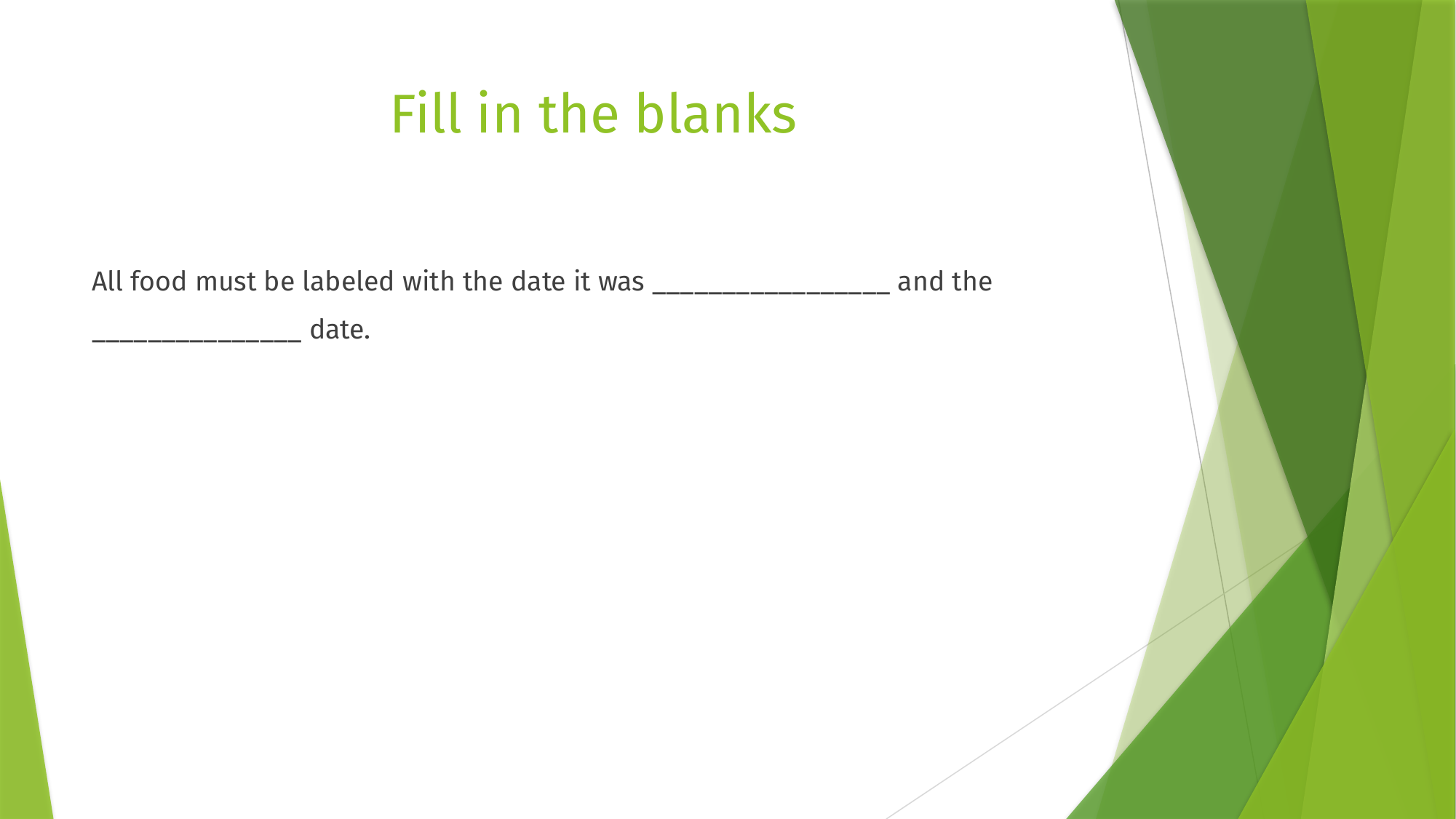

# Fill in the blanks
All food must be labeled with the date it was _________________ and the
_______________ date.